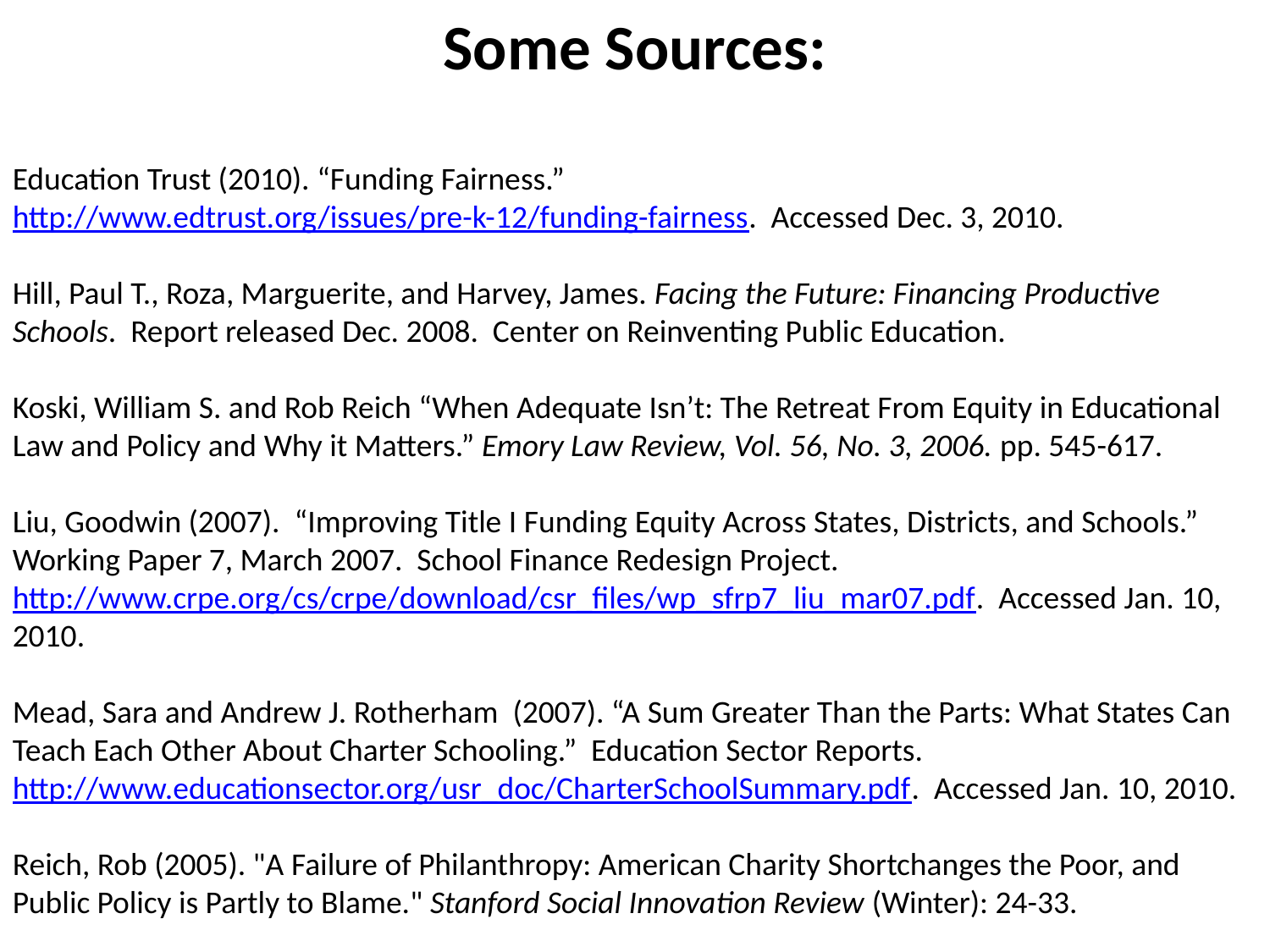

Some Sources:

Education Trust (2010). “Funding Fairness.” http://www.edtrust.org/issues/pre-k-12/funding-fairness.  Accessed Dec. 3, 2010.

Hill, Paul T., Roza, Marguerite, and Harvey, James. Facing the Future: Financing Productive Schools.  Report released Dec. 2008.  Center on Reinventing Public Education.

Koski, William S. and Rob Reich “When Adequate Isn’t: The Retreat From Equity in Educational Law and Policy and Why it Matters.” Emory Law Review, Vol. 56, No. 3, 2006. pp. 545-617.

Liu, Goodwin (2007).  “Improving Title I Funding Equity Across States, Districts, and Schools.”  Working Paper 7, March 2007.  School Finance Redesign Project. http://www.crpe.org/cs/crpe/download/csr_files/wp_sfrp7_liu_mar07.pdf.  Accessed Jan. 10, 2010.

Mead, Sara and Andrew J. Rotherham  (2007). “A Sum Greater Than the Parts: What States Can Teach Each Other About Charter Schooling.”  Education Sector Reports. http://www.educationsector.org/usr_doc/CharterSchoolSummary.pdf.  Accessed Jan. 10, 2010.

Reich, Rob (2005). "A Failure of Philanthropy: American Charity Shortchanges the Poor, and Public Policy is Partly to Blame." Stanford Social Innovation Review (Winter): 24-33.